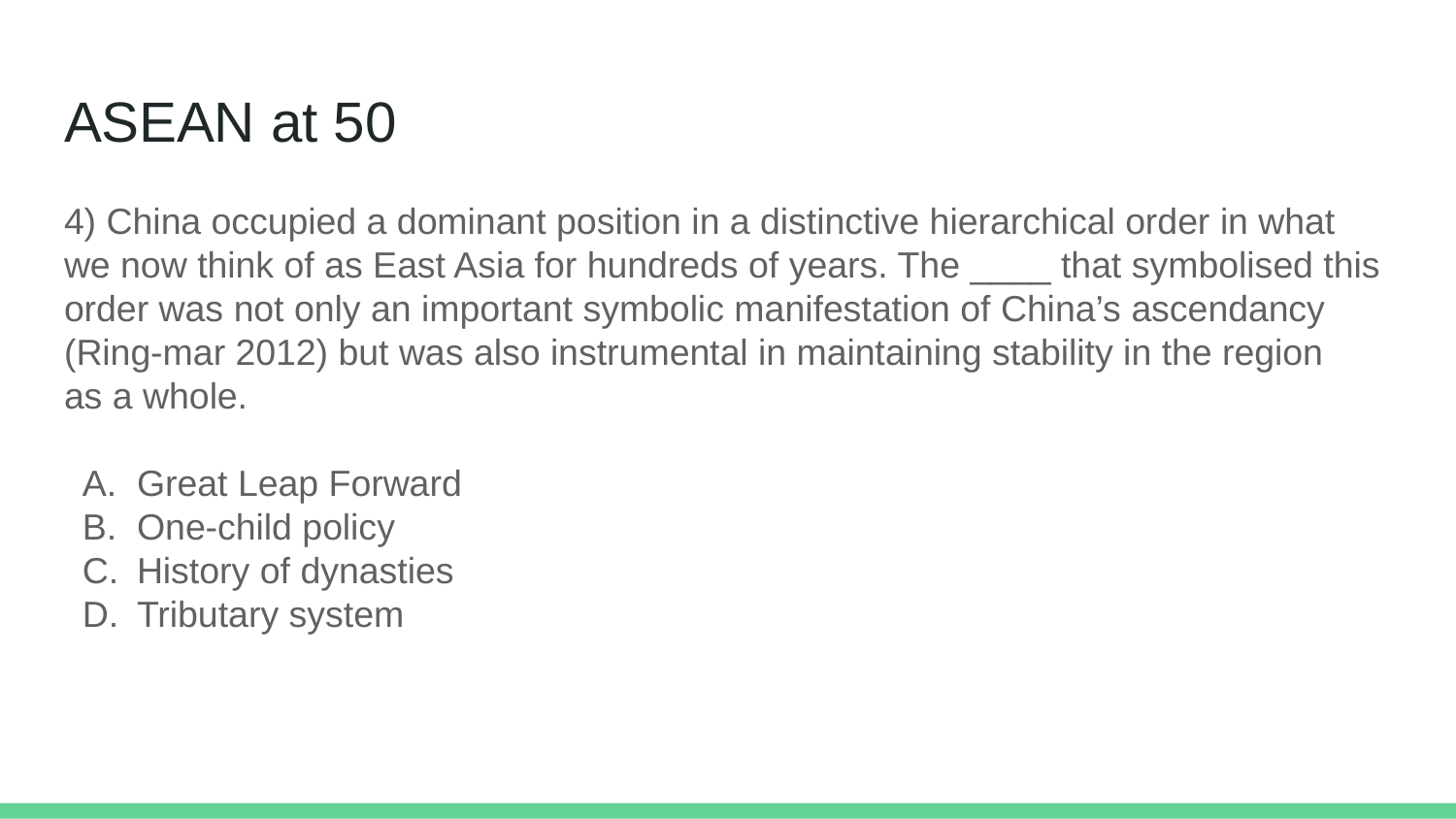

# ASEAN at 50

4) China occupied a dominant position in a distinctive hierarchical order in what we now think of as East Asia for hundreds of years. The ____ that symbolised this order was not only an important symbolic manifestation of China’s ascendancy (Ring-mar 2012) but was also instrumental in maintaining stability in the region
as a whole.

Great Leap Forward
One-child policy
History of dynasties
Tributary system